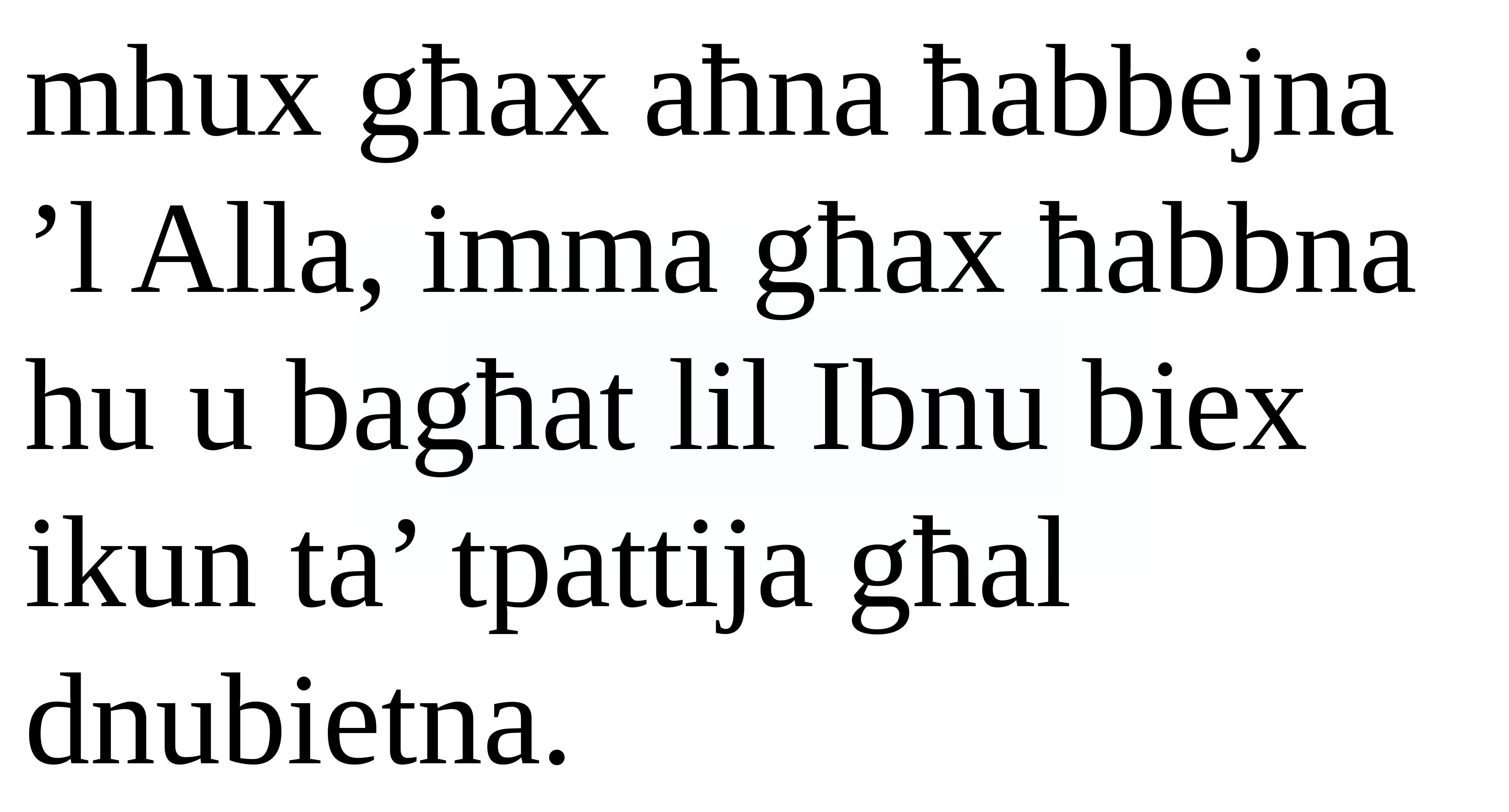

mhux għax aħna ħabbejna ’l Alla, imma għax ħabbna hu u bagħat lil Ibnu biex ikun ta’ tpattija għal dnubietna.